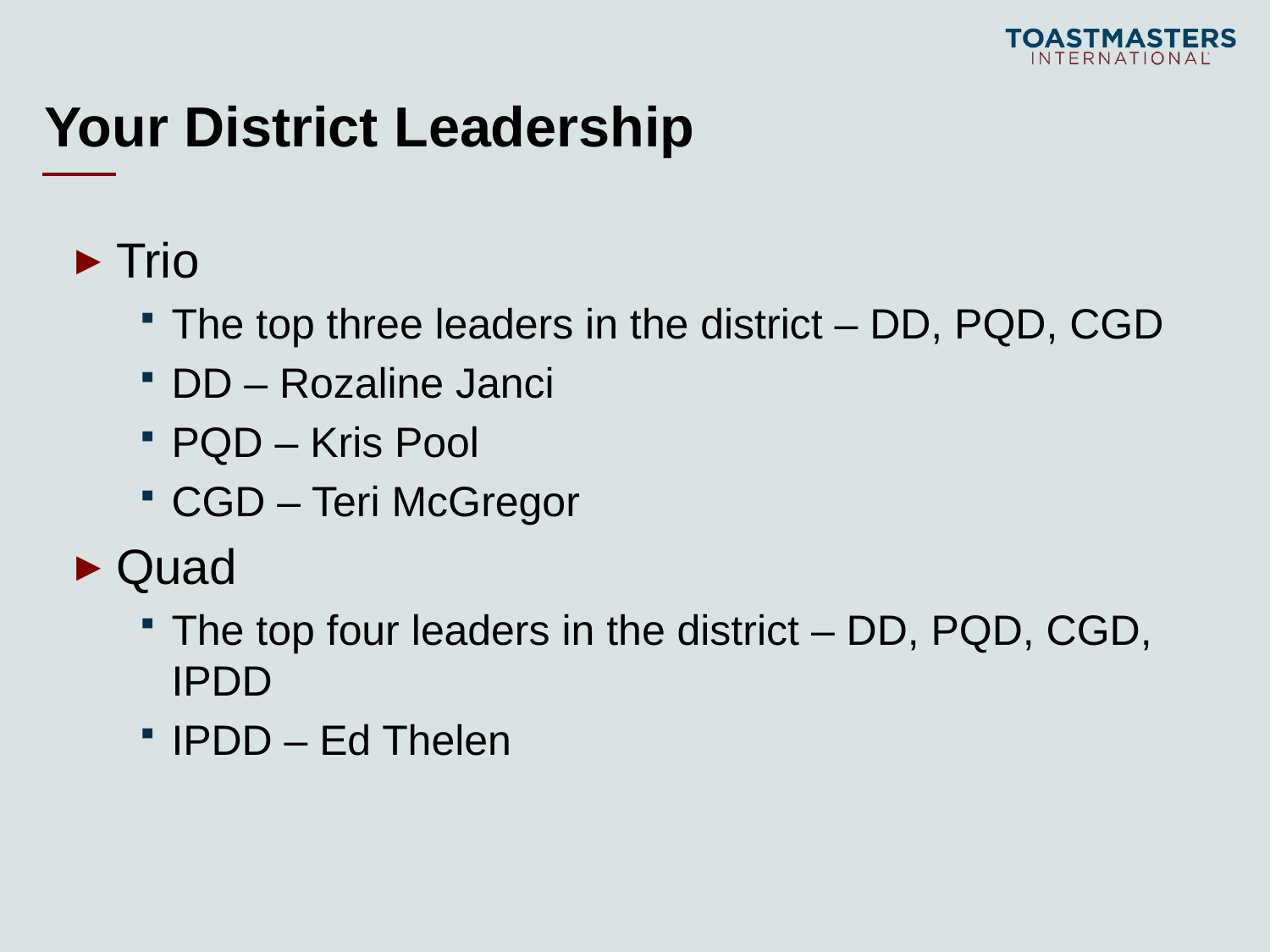

# Your District Leadership
Trio
The top three leaders in the district – DD, PQD, CGD
DD – Rozaline Janci
PQD – Kris Pool
CGD – Teri McGregor
Quad
The top four leaders in the district – DD, PQD, CGD, IPDD
IPDD – Ed Thelen